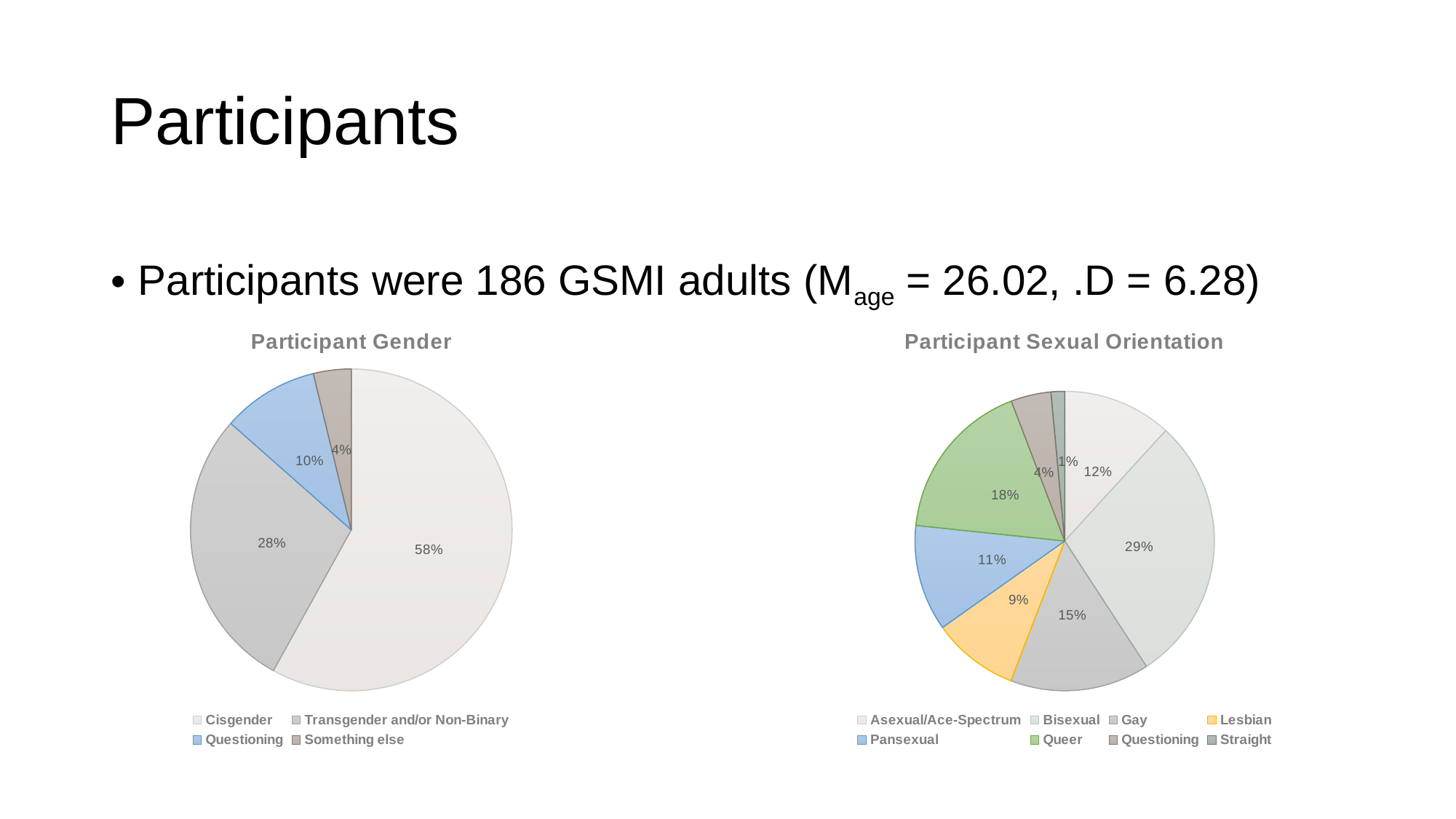

# Participants
Participants were 186 GSMI adults (Mage = 26.02, .D = 6.28)

### Chart: Participant Gender

| Category |  |
|---|---|
| Cisgender | 0.581 |
| Transgender and/or Non-Binary | 0.285 |
| Questioning | 0.097 |
| Something else | 0.038 |

### Chart: Participant Sexual Orientation

| Category |  |
|---|---|
| Asexual/Ace-Spectrum | 0.177 |
| Bisexual | 0.435 |
| Gay | 0.226 |
| Lesbian | 0.14 |
| Pansexual | 0.172 |
| Queer | 0.263 |
| Questioning | 0.065 |
| Straight | 0.022 |